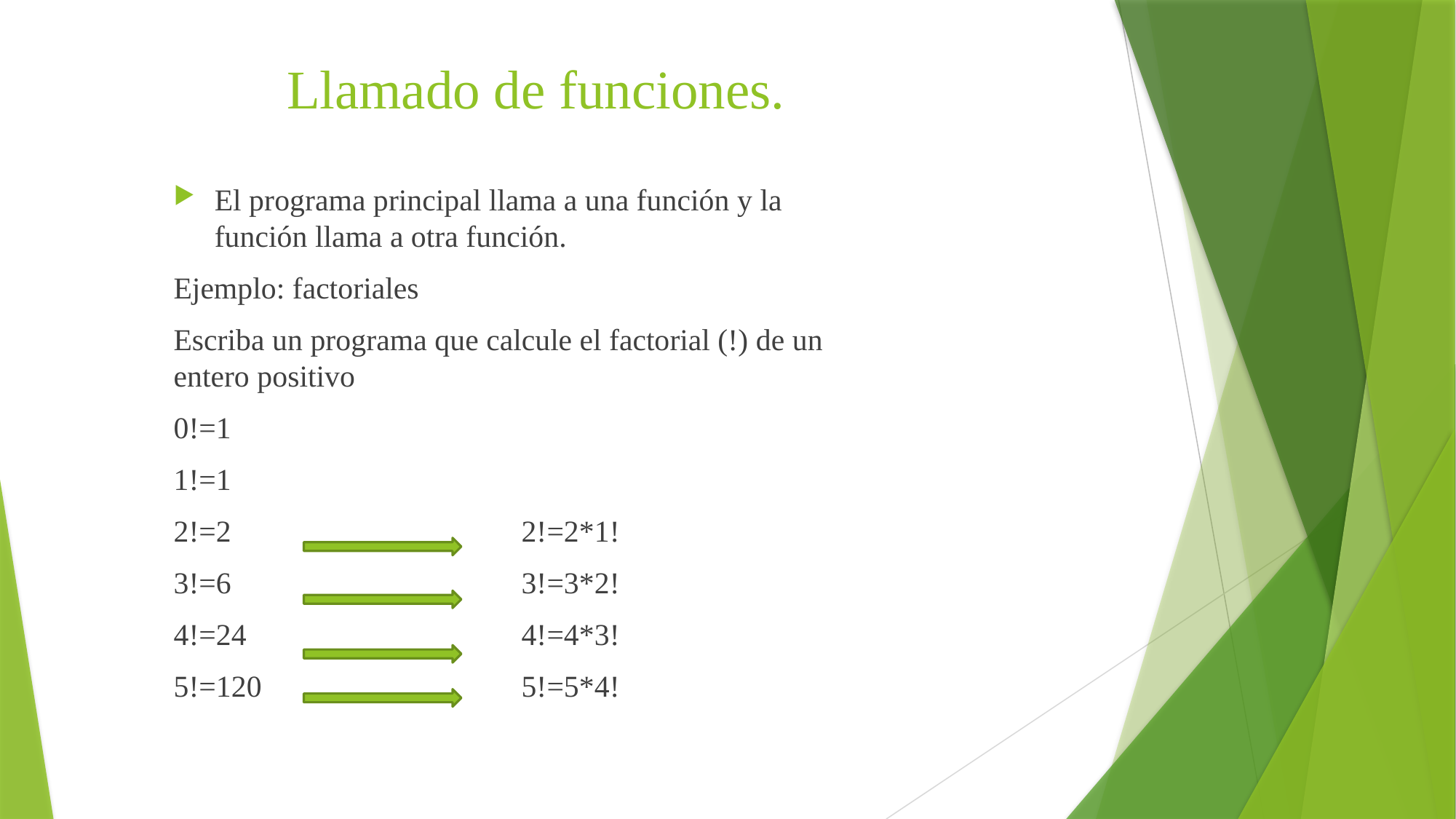

# Llamado de funciones.
El programa principal llama a una función y la función llama a otra función.
Ejemplo: factoriales
Escriba un programa que calcule el factorial (!) de un entero positivo
0!=1
1!=1
2!=2                                      2!=2*1!
3!=6                                      3!=3*2!
4!=24                                    4!=4*3!
5!=120                                  5!=5*4!